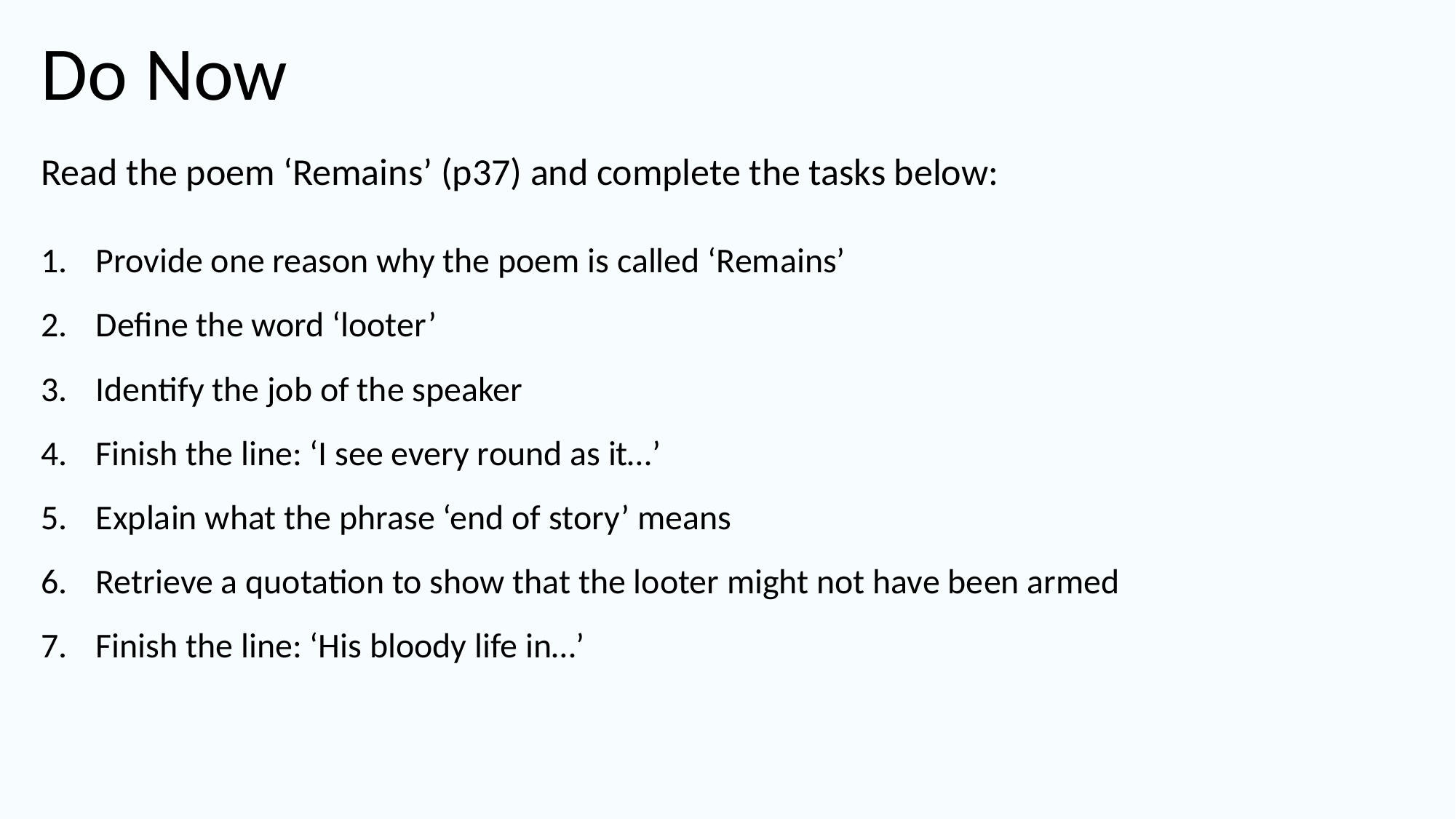

Do Now

Read the poem ‘Remains’ (p37) and complete the tasks below:

Provide one reason why the poem is called ‘Remains’

Define the word ‘looter’

Identify the job of the speaker

Finish the line: ‘I see every round as it…’

Explain what the phrase ‘end of story’ means

Retrieve a quotation to show that the looter might not have been armed

Finish the line: ‘His bloody life in…’